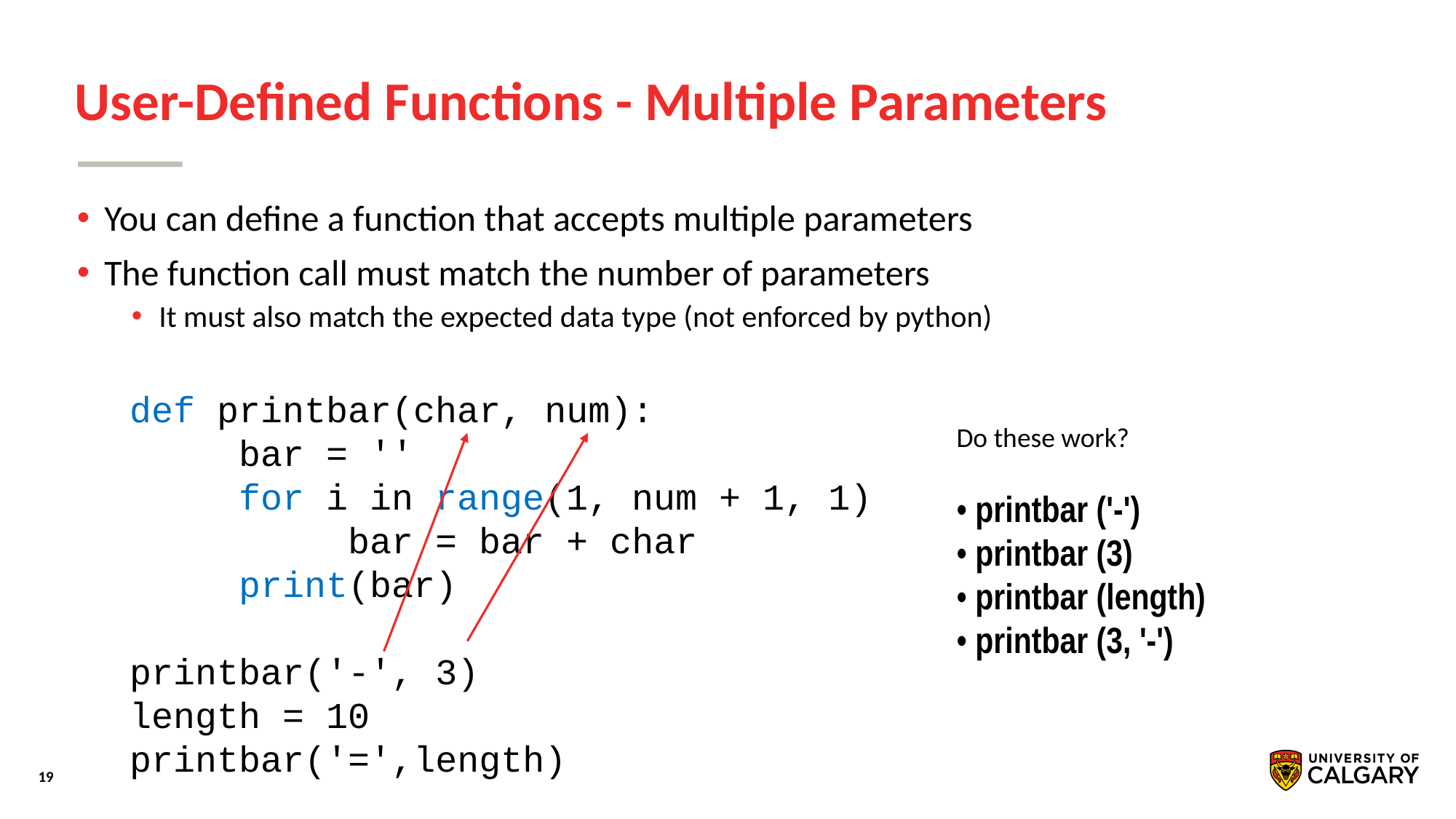

# User-Defined Functions - Multiple Parameters
You can define a function that accepts multiple parameters
The function call must match the number of parameters
It must also match the expected data type (not enforced by python)
def printbar(char, num):
	bar = ''
	for i in range(1, num + 1, 1)
		bar = bar + char
	print(bar)

printbar('-', 3)
length = 10
printbar('=',length)
Do these work?

• printbar ('-')
• printbar (3)
• printbar (length)
• printbar (3, '-')